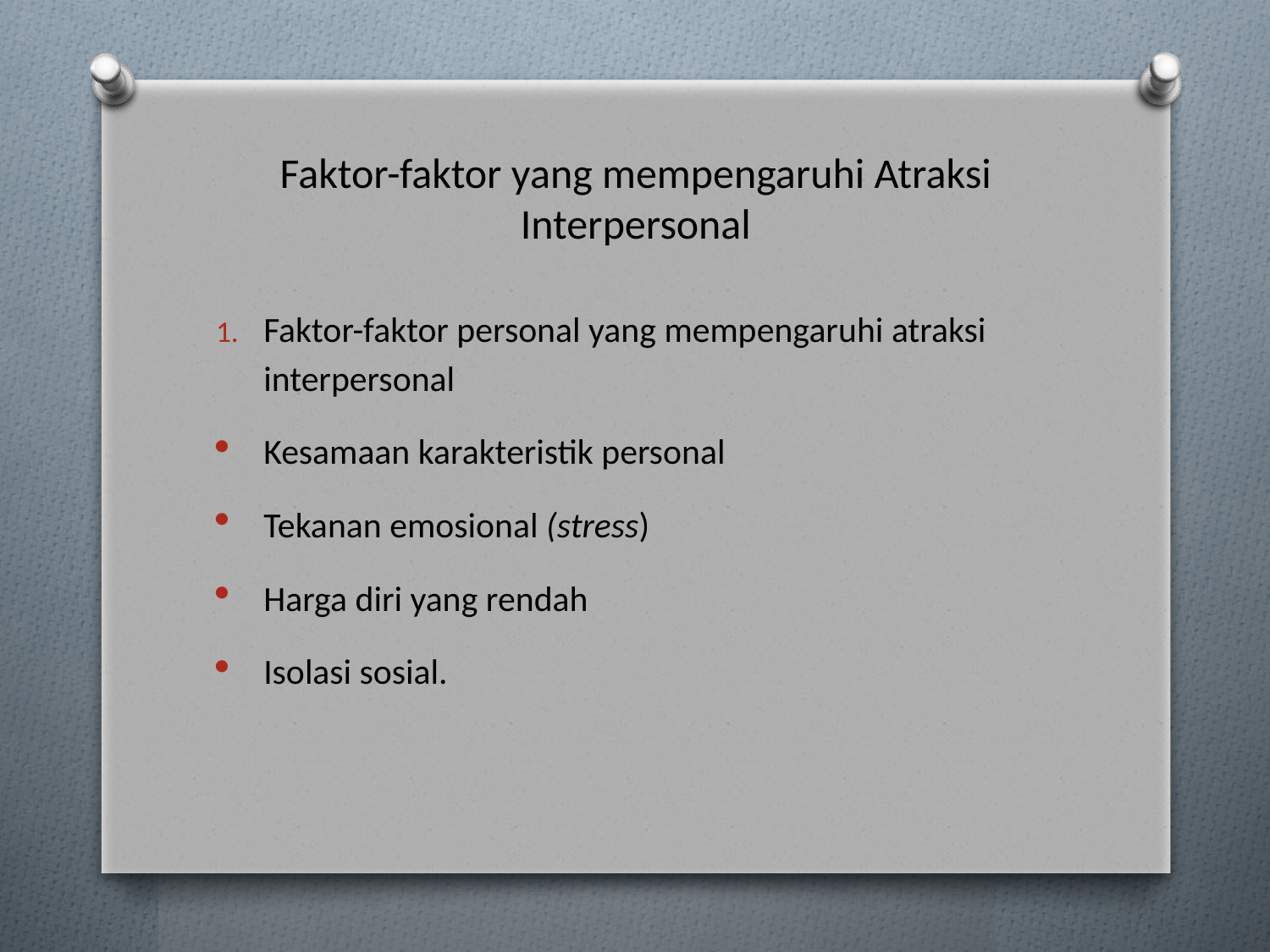

# Faktor-faktor yang mempengaruhi Atraksi Interpersonal
Faktor-faktor personal yang mempengaruhi atraksi interpersonal
Kesamaan karakteristik personal
Tekanan emosional (stress)
Harga diri yang rendah
Isolasi sosial.